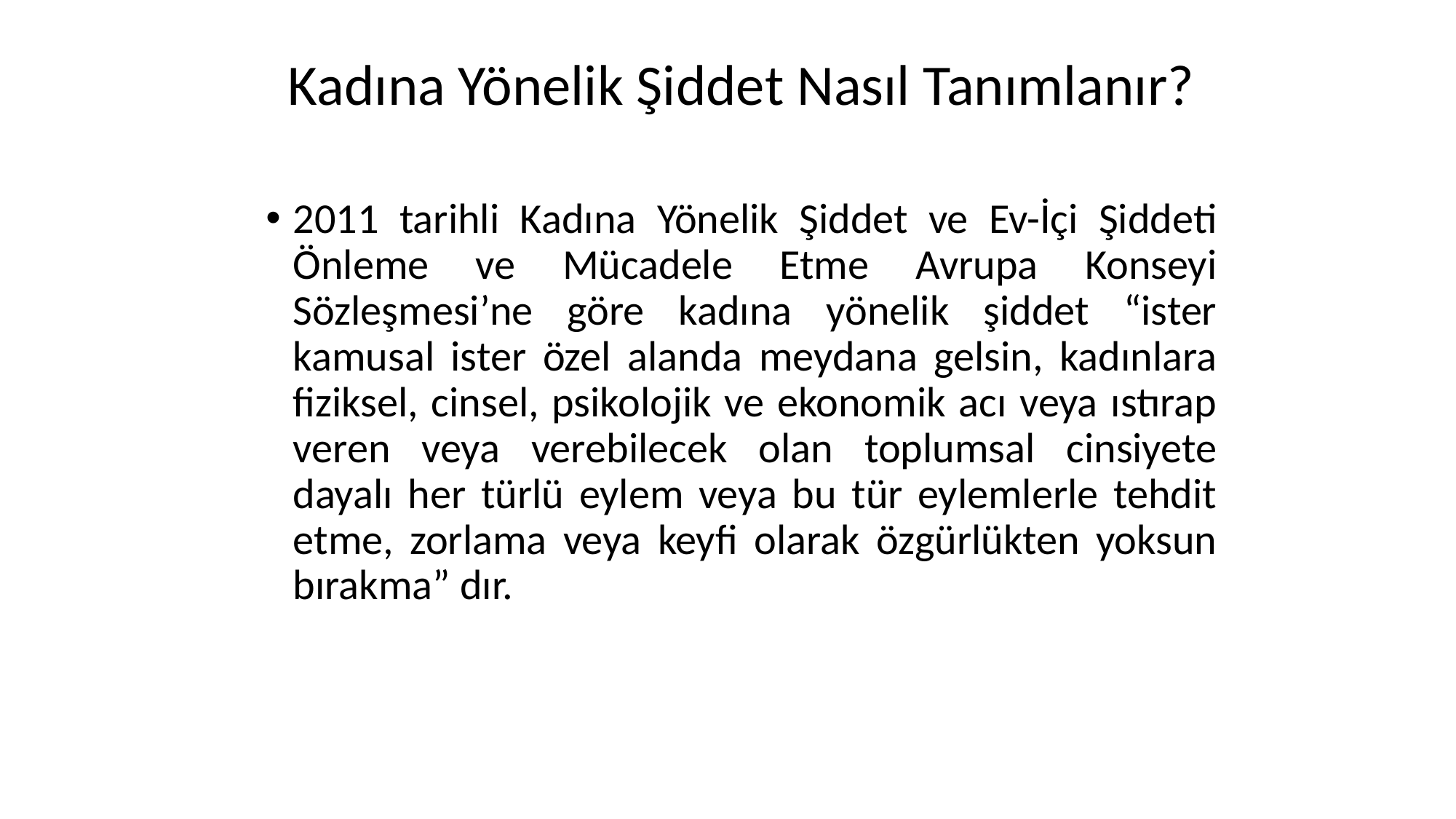

# Kadına Yönelik Şiddet Nasıl Tanımlanır?
2011 tarihli Kadına Yönelik Şiddet ve Ev-İçi Şiddeti Önleme ve Mücadele Etme Avrupa Konseyi Sözleşmesi’ne göre kadına yönelik şiddet “ister kamusal ister özel alanda meydana gelsin, kadınlara fiziksel, cinsel, psikolojik ve ekonomik acı veya ıstırap veren veya verebilecek olan toplumsal cinsiyete dayalı her türlü eylem veya bu tür eylemlerle tehdit etme, zorlama veya keyfi olarak özgürlükten yoksun bırakma” dır.